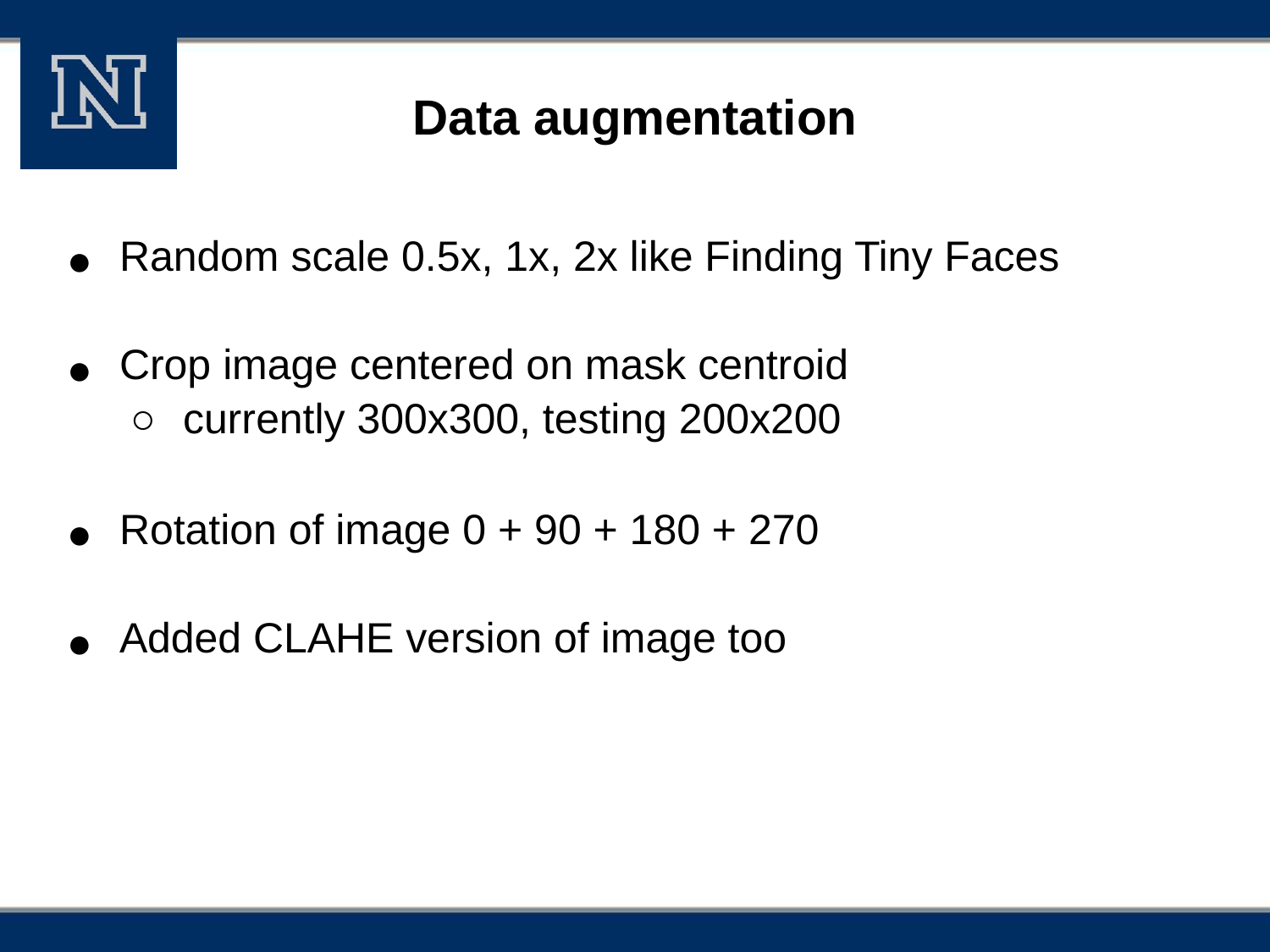

# Data augmentation
Random scale 0.5x, 1x, 2x like Finding Tiny Faces

Crop image centered on mask centroid
currently 300x300, testing 200x200

Rotation of image 0 + 90 + 180 + 270

Added CLAHE version of image too